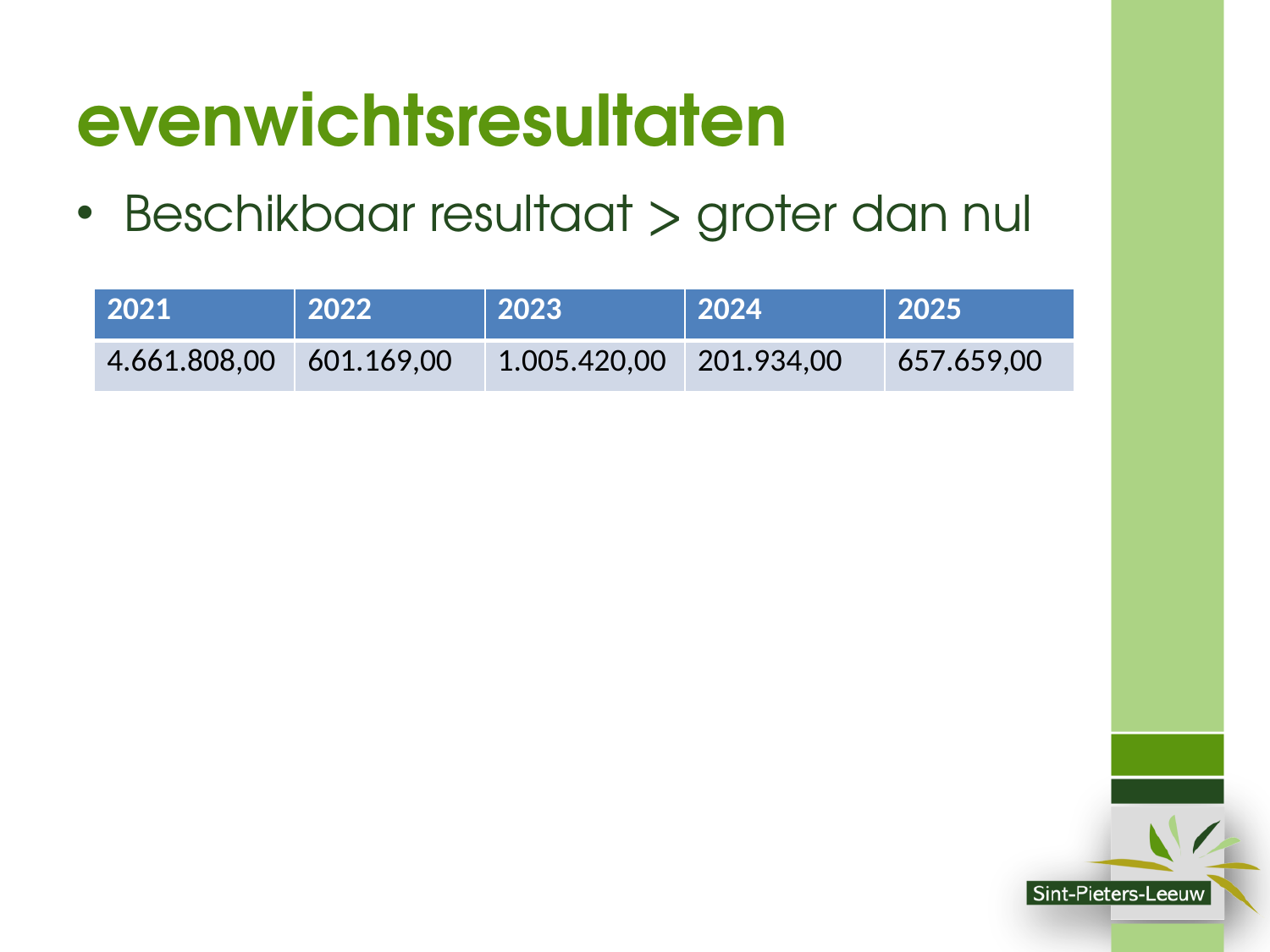

# evenwichtsresultaten
Beschikbaar resultaat > groter dan nul

| 2021 | 2022 | 2023 | 2024 | 2025 |
| --- | --- | --- | --- | --- |
| 4.661.808,00 | 601.169,00 | 1.005.420,00 | 201.934,00 | 657.659,00 |